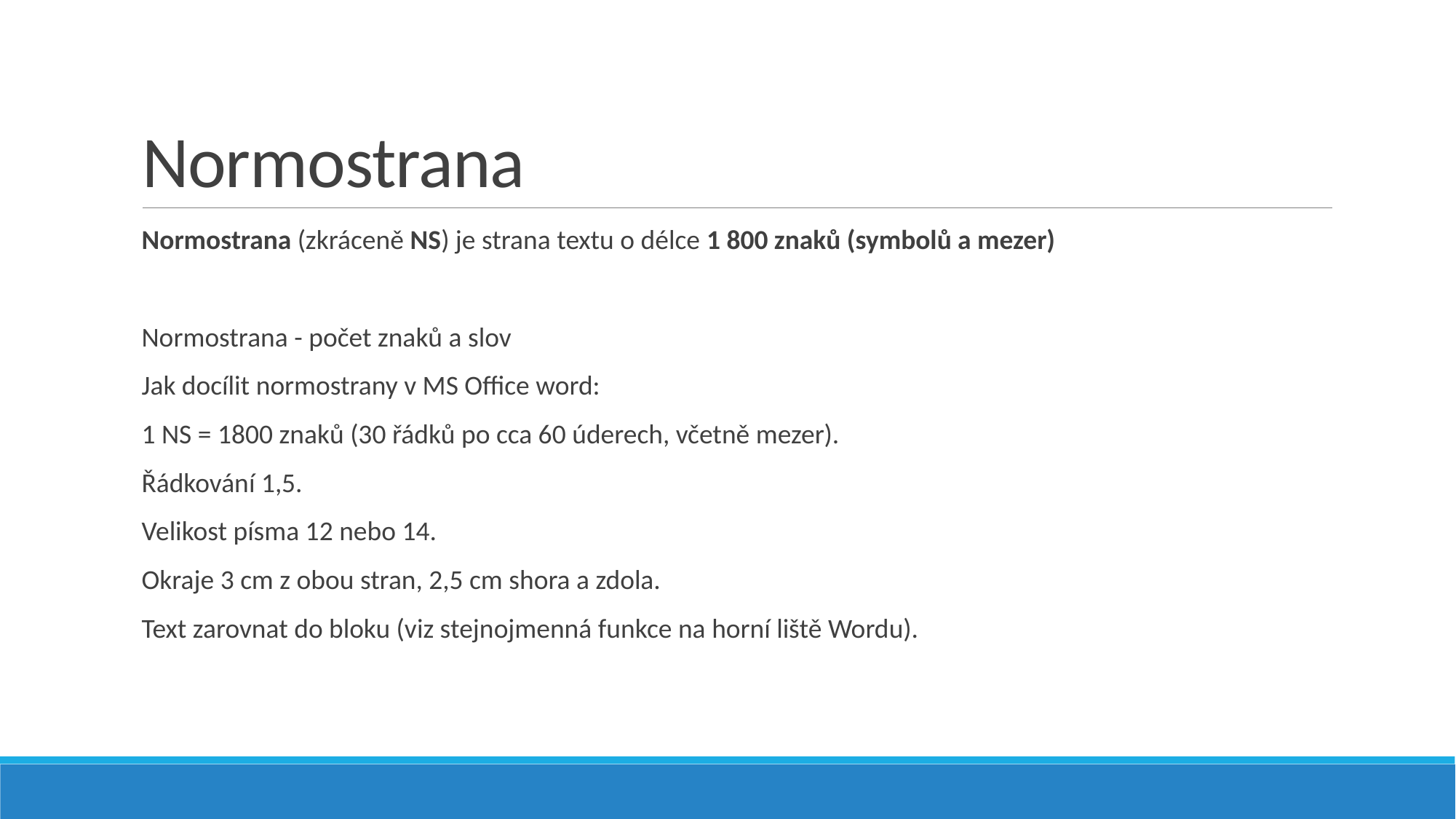

# Normostrana
Normostrana (zkráceně NS) je strana textu o délce 1 800 znaků (symbolů a mezer)

Normostrana - počet znaků a slov
Jak docílit normostrany v MS Office word:
1 NS = 1800 znaků (30 řádků po cca 60 úderech, včetně mezer).
Řádkování 1,5.
Velikost písma 12 nebo 14.
Okraje 3 cm z obou stran, 2,5 cm shora a zdola.
Text zarovnat do bloku (viz stejnojmenná funkce na horní liště Wordu).